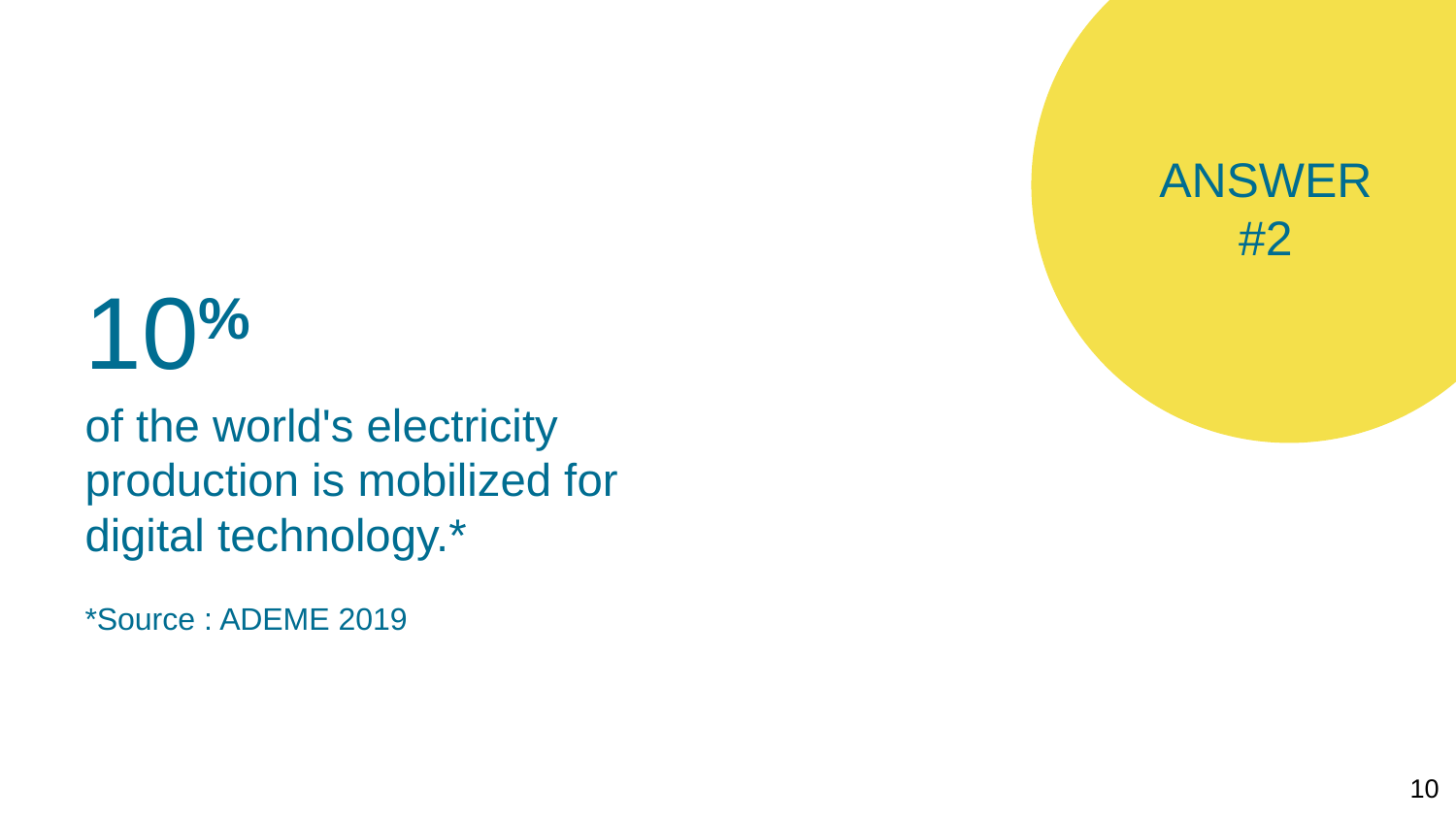

ANSWER
#2
10%
of the world's electricity production is mobilized for digital technology.*

*Source : ADEME 2019

10